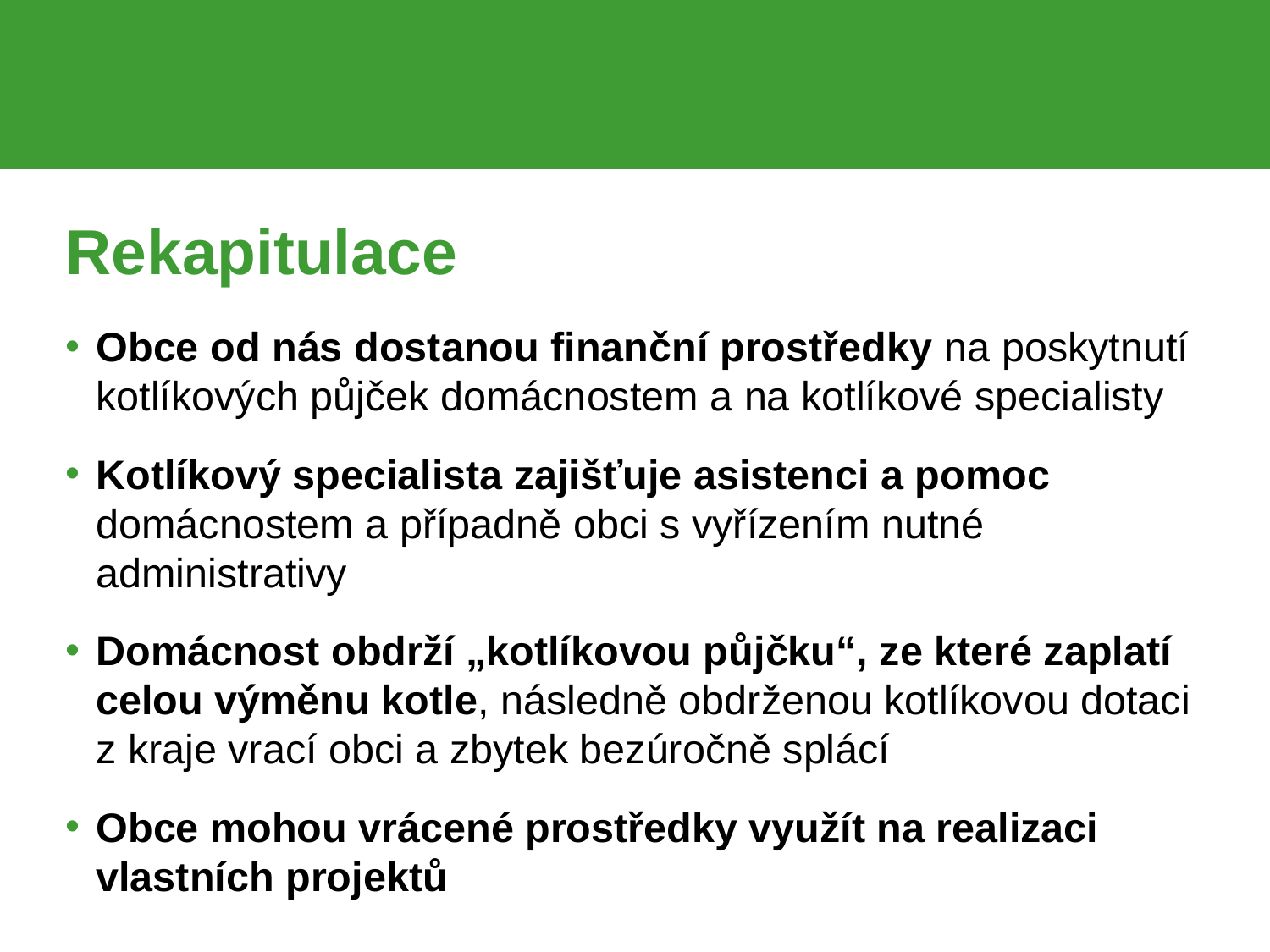

# Rekapitulace
Obce od nás dostanou finanční prostředky na poskytnutí kotlíkových půjček domácnostem a na kotlíkové specialisty
Kotlíkový specialista zajišťuje asistenci a pomoc domácnostem a případně obci s vyřízením nutné administrativy
Domácnost obdrží „kotlíkovou půjčku“, ze které zaplatí celou výměnu kotle, následně obdrženou kotlíkovou dotaci z kraje vrací obci a zbytek bezúročně splácí
Obce mohou vrácené prostředky využít na realizaci vlastních projektů